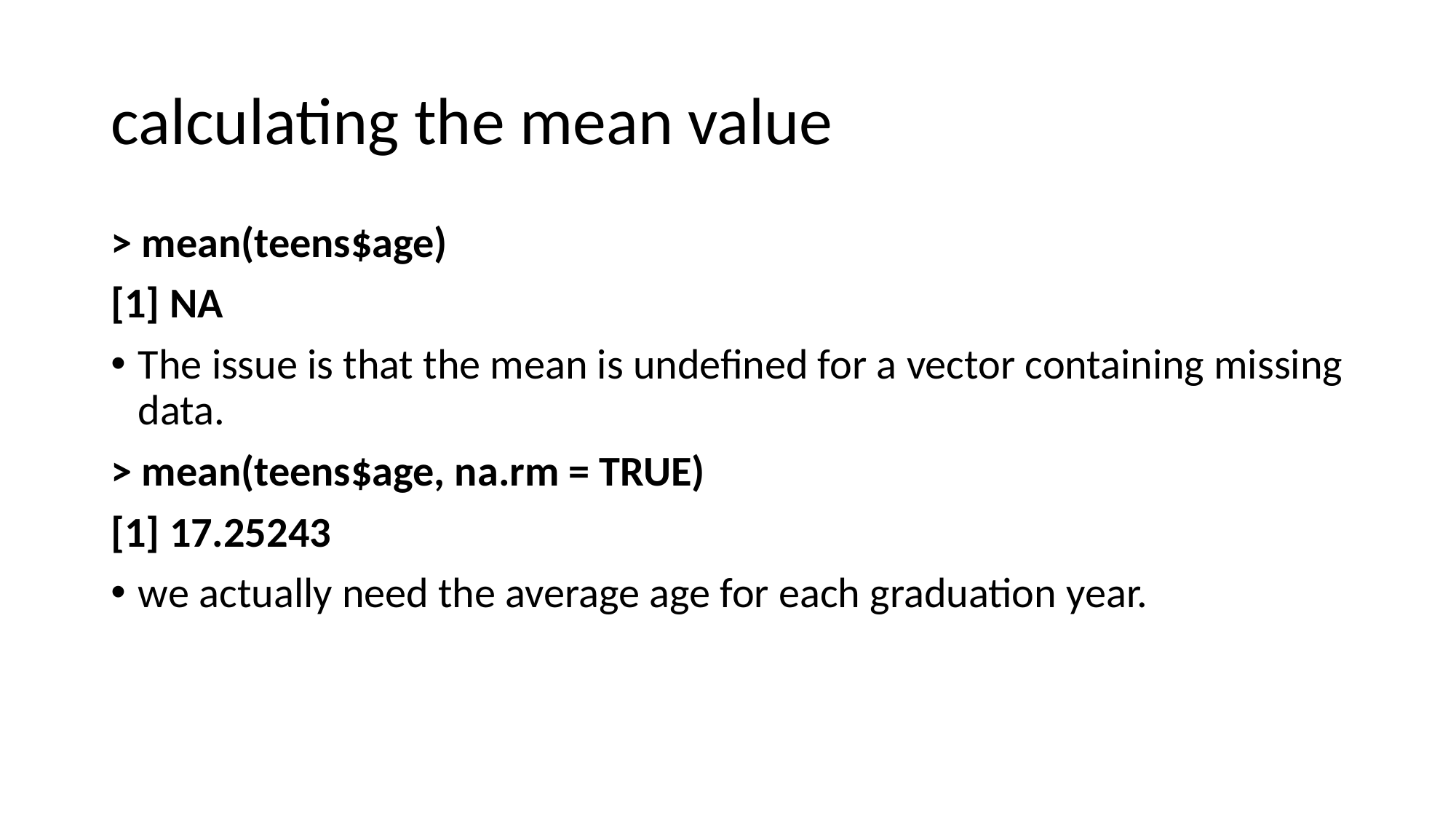

# calculating the mean value
> mean(teens$age)
[1] NA
The issue is that the mean is undefined for a vector containing missing data.
> mean(teens$age, na.rm = TRUE)
[1] 17.25243
we actually need the average age for each graduation year.